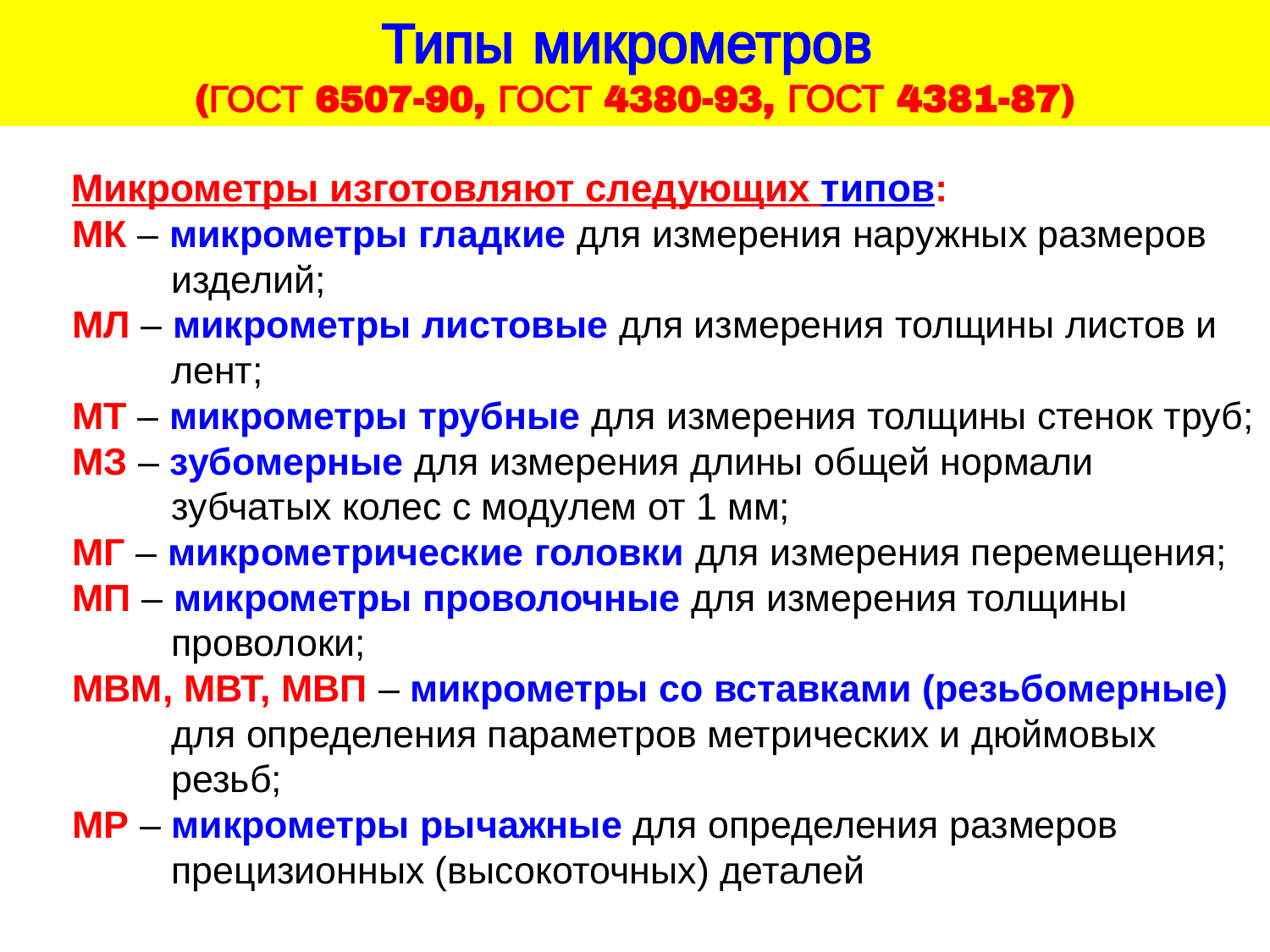

# Типы микрометров (ГОСТ 6507-90, ГОСТ 4380-93, ГОСТ 4381-87)
Микрометры изготовляют следующих типов:
МК – микрометры гладкие для измерения наружных размеров изделий;
МЛ – микрометры листовые для измерения толщины листов и лент;
МТ – микрометры трубные для измерения толщины стенок труб;
МЗ – зубомерные для измерения длины общей нормали зубчатых колес с модулем от 1 мм;
МГ – микрометрические головки для измерения перемещения;
МП – микрометры проволочные для измерения толщины проволоки;
МВМ, МВТ, МВП – микрометры со вставками (резьбомерные)  для определения параметров метрических и дюймовых резьб;
МР – микрометры рычажные для определения размеров прецизионных (высокоточных) деталей